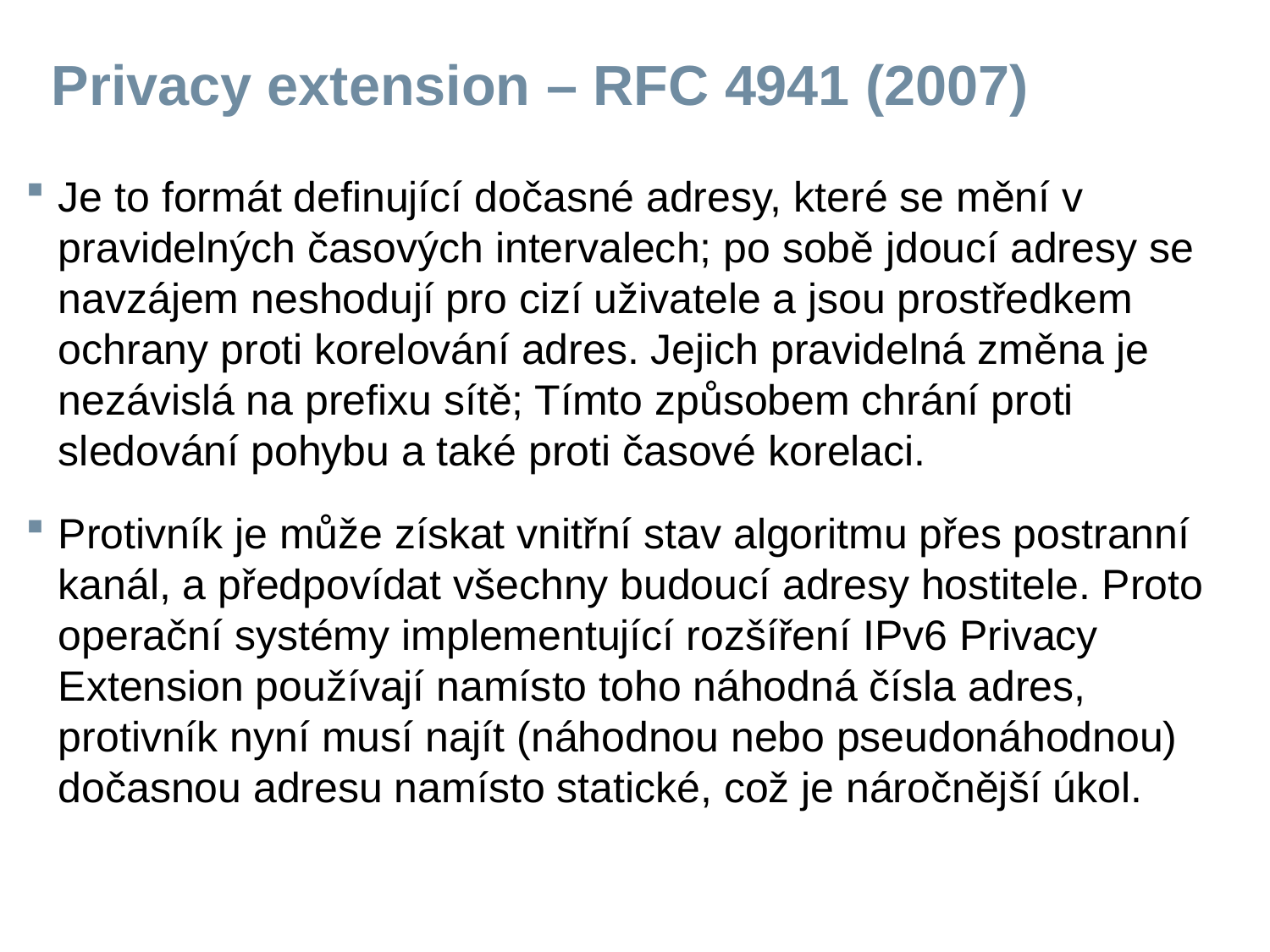

# Privacy extension – RFC 4941 (2007)
Je to formát definující dočasné adresy, které se mění v pravidelných časových intervalech; po sobě jdoucí adresy se navzájem neshodují pro cizí uživatele a jsou prostředkem ochrany proti korelování adres. Jejich pravidelná změna je nezávislá na prefixu sítě; Tímto způsobem chrání proti sledování pohybu a také proti časové korelaci.
Protivník je může získat vnitřní stav algoritmu přes postranní kanál, a předpovídat všechny budoucí adresy hostitele. Proto operační systémy implementující rozšíření IPv6 Privacy Extension používají namísto toho náhodná čísla adres, protivník nyní musí najít (náhodnou nebo pseudonáhodnou) dočasnou adresu namísto statické, což je náročnější úkol.